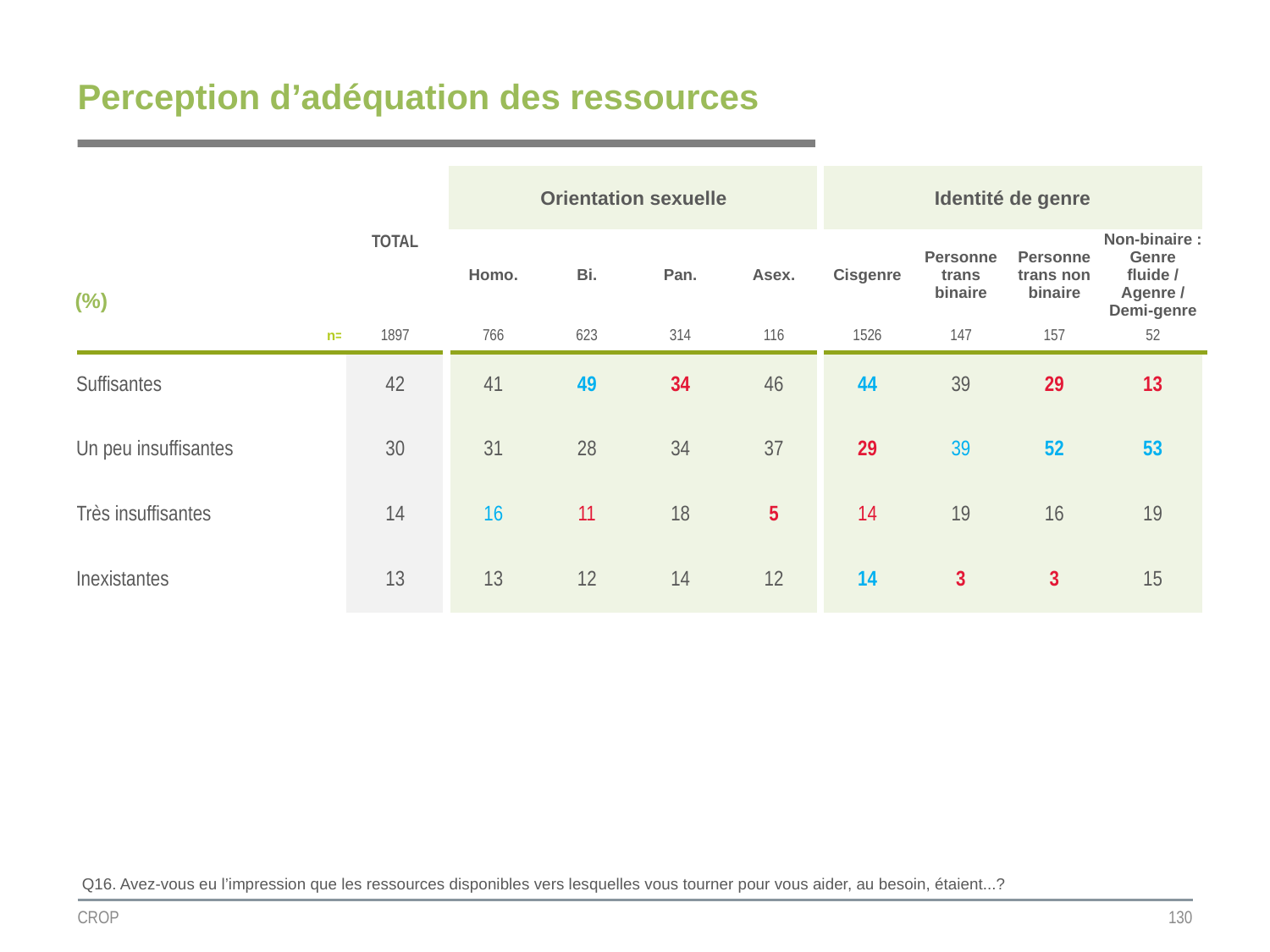

# Perception d’adéquation des ressources
|  | TOTAL | Orientation sexuelle |  |  |  | Identité de genre |  |  |  |
| --- | --- | --- | --- | --- | --- | --- | --- | --- | --- |
| (%) |  |  |  |  |  |  |  |  |  |
|  |  | Homo. | Bi. | Pan. | Asex. | Cisgenre | Personne trans binaire | Personne trans non binaire | Non-binaire : Genre fluide / Agenre / Demi-genre |
| n= | 1897 | 766 | 623 | 314 | 116 | 1526 | 147 | 157 | 52 |
| Suffisantes | 42 | 41 | 49 | 34 | 46 | 44 | 39 | 29 | 13 |
| Un peu insuffisantes | 30 | 31 | 28 | 34 | 37 | 29 | 39 | 52 | 53 |
| Très insuffisantes | 14 | 16 | 11 | 18 | 5 | 14 | 19 | 16 | 19 |
| Inexistantes | 13 | 13 | 12 | 14 | 12 | 14 | 3 | 3 | 15 |
Q16. Avez-vous eu l’impression que les ressources disponibles vers lesquelles vous tourner pour vous aider, au besoin, étaient...?
CROP
130